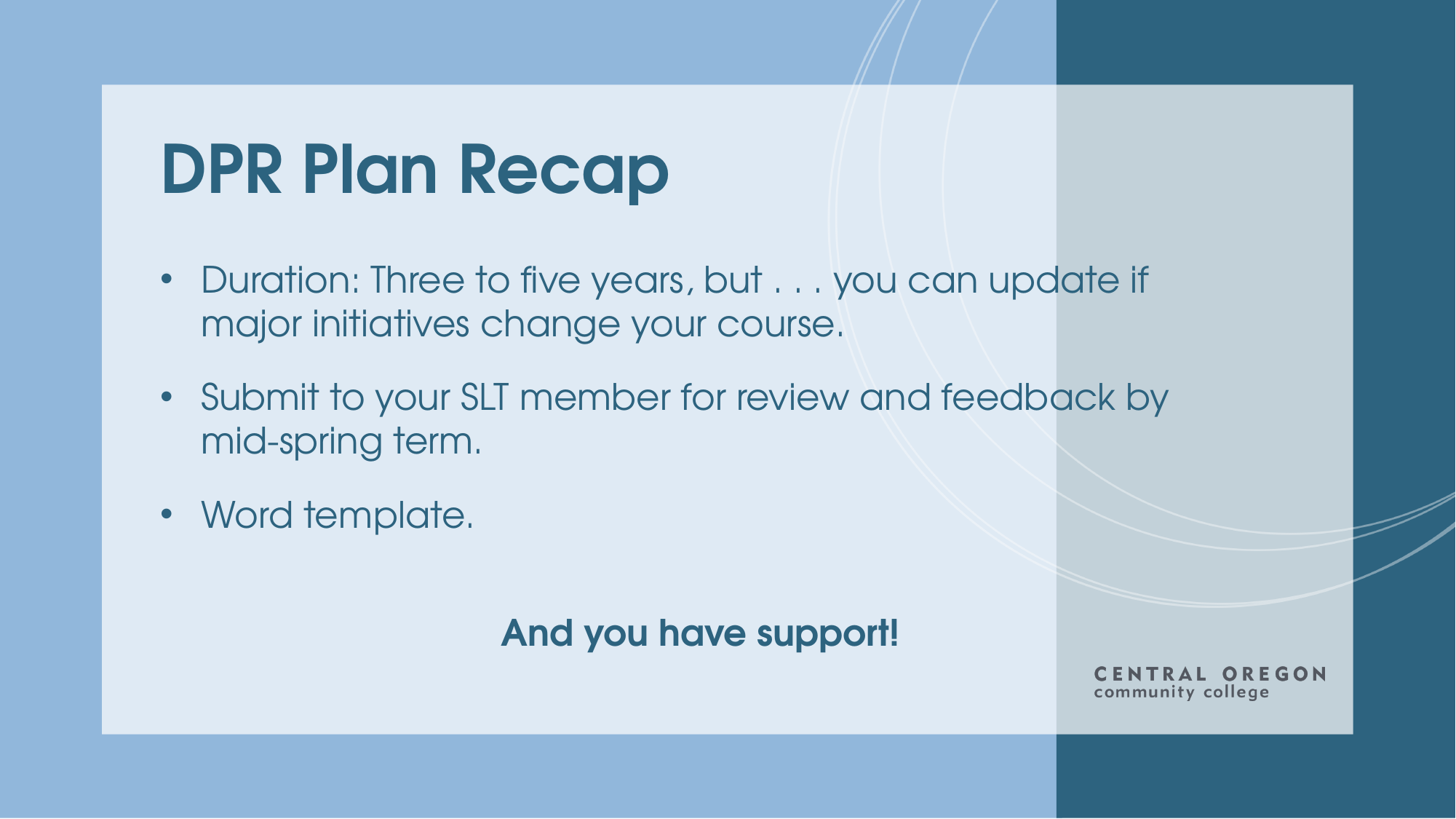

# DPR Plan Recap
Duration: Three to five years, but . . . you can update if major initiatives change your course.
Submit to your SLT member for review and feedback by mid-spring term.
Word template.

And you have support!